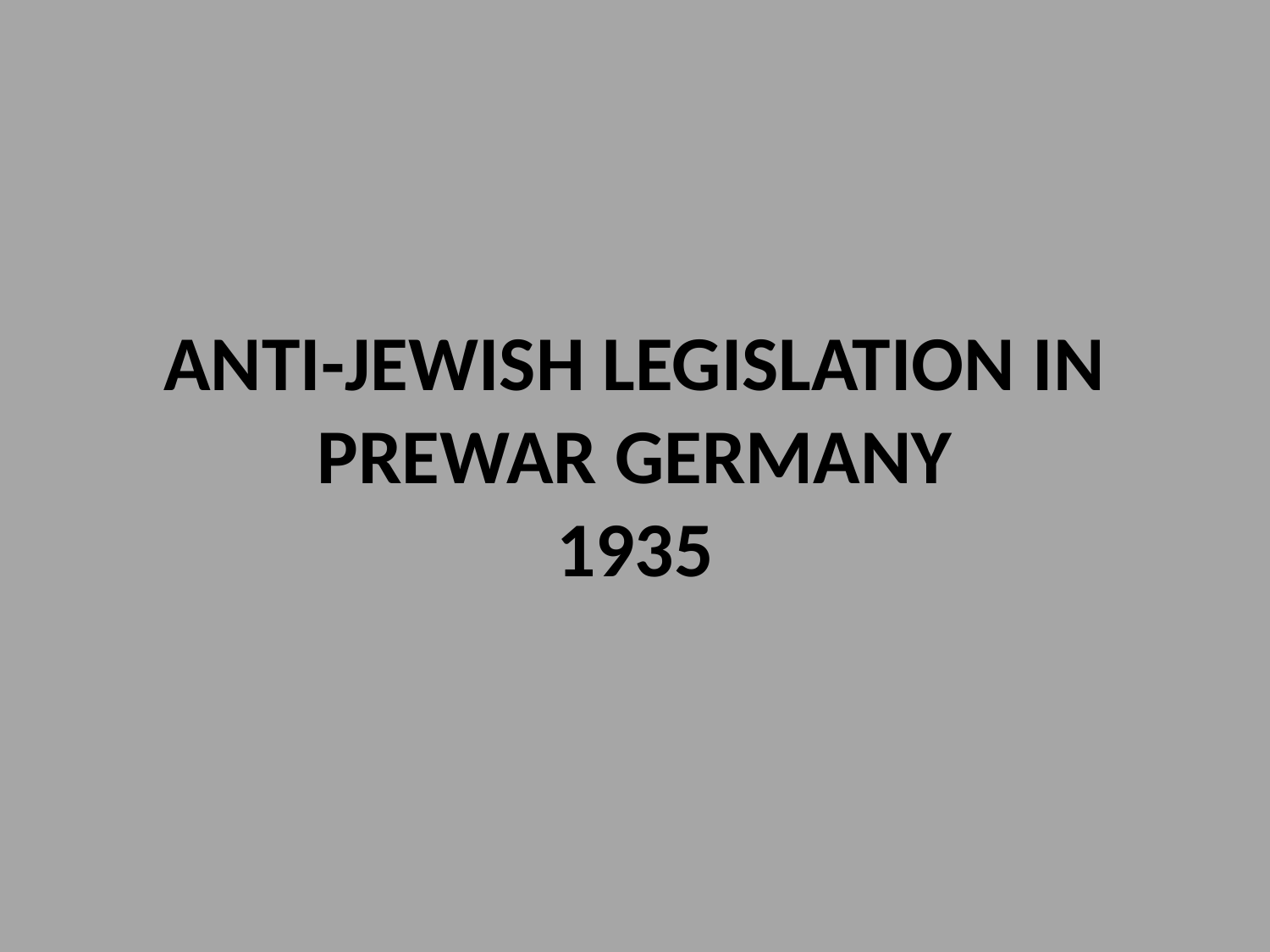

# ANTI-JEWISH LEGISLATION IN PREWAR GERMANY 1935